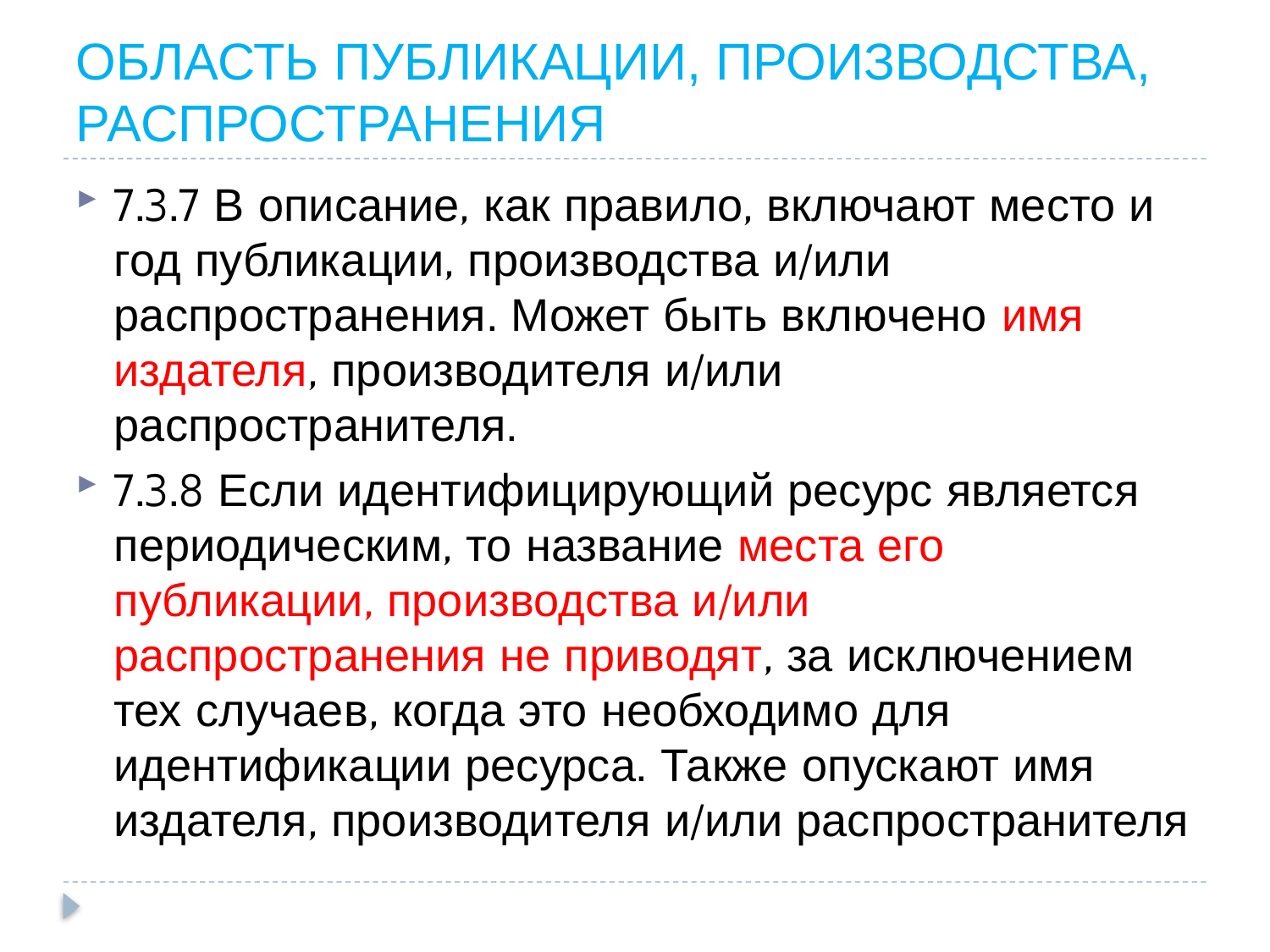

# ОБЛАСТЬ ПУБЛИКАЦИИ, ПРОИЗВОДСТВА, РАСПРОСТРАНЕНИЯ
7.3.7 В описание, как правило, включают место и год публикации, производства и/или распространения. Может быть включено имя издателя, производителя и/или распространителя.
7.3.8 Если идентифицирующий ресурс является периодическим, то название места его публикации, производства и/или распространения не приводят, за исключением тех случаев, когда это необходимо для идентификации ресурса. Также опускают имя издателя, производителя и/или распространителя